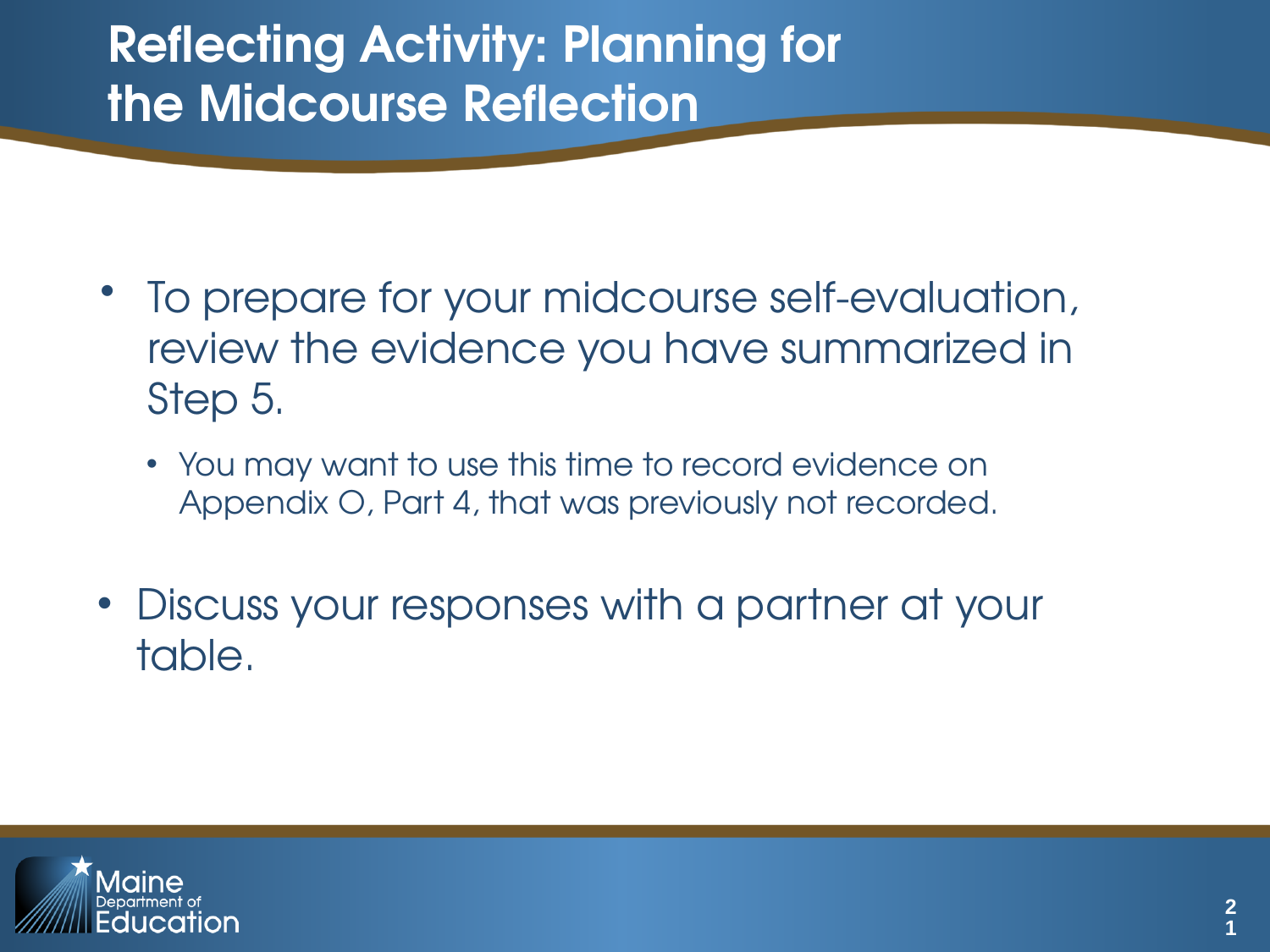

# Reflecting Activity: Planning for the Midcourse Reflection
To prepare for your midcourse self-evaluation, review the evidence you have summarized in Step 5.
You may want to use this time to record evidence on
Appendix O, Part 4, that was previously not recorded.

Discuss your responses with a partner at your table.

21